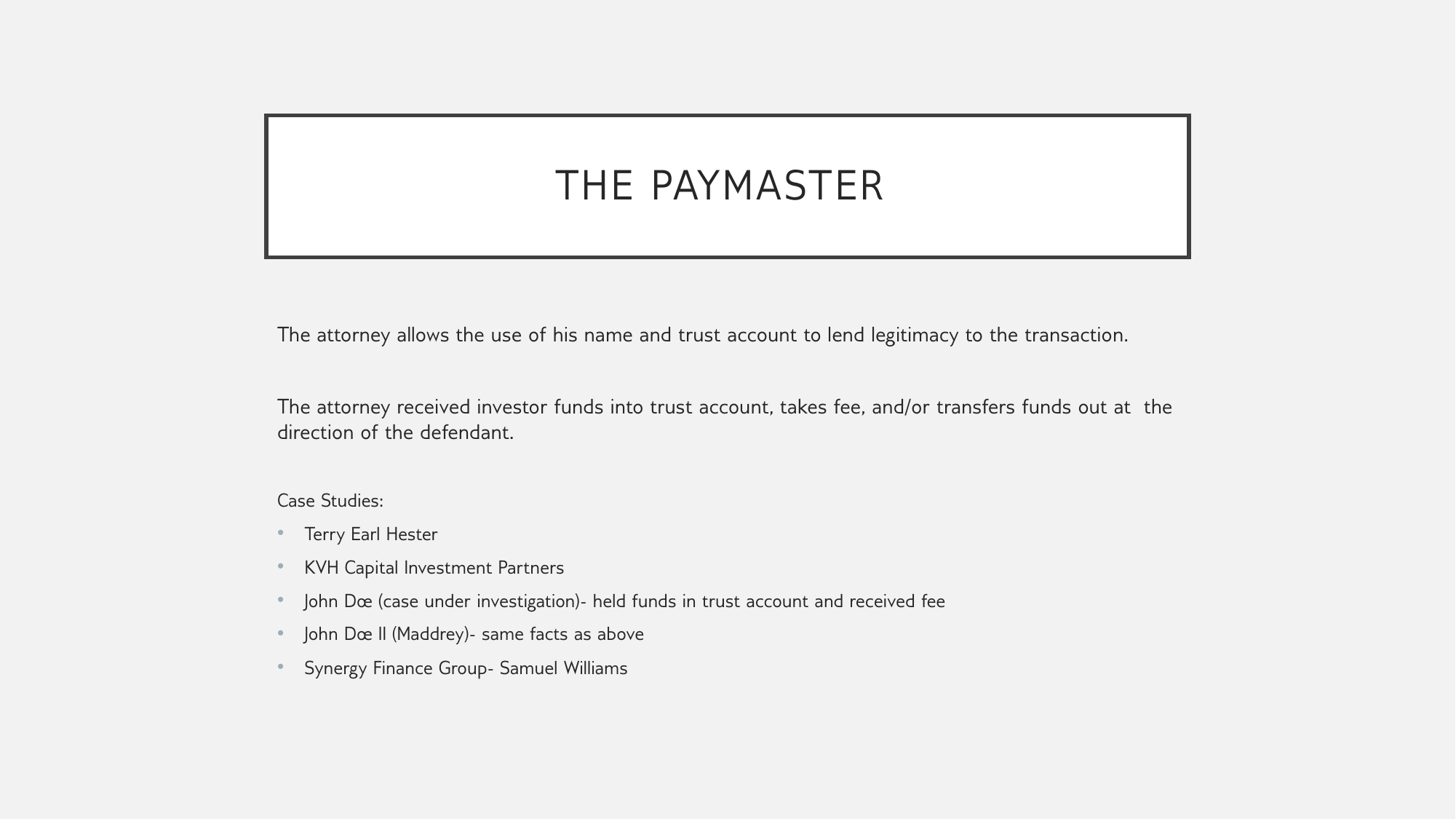

# The Paymaster
The attorney allows the use of his name and trust account to lend legitimacy to the transaction.

The attorney received investor funds into trust account, takes fee, and/or transfers funds out at  the direction of the defendant.

Case Studies:
Terry Earl Hester
KVH Capital Investment Partners
John Doe (case under investigation)- held funds in trust account and received fee
John Doe II (Maddrey)- same facts as above
Synergy Finance Group- Samuel Williams